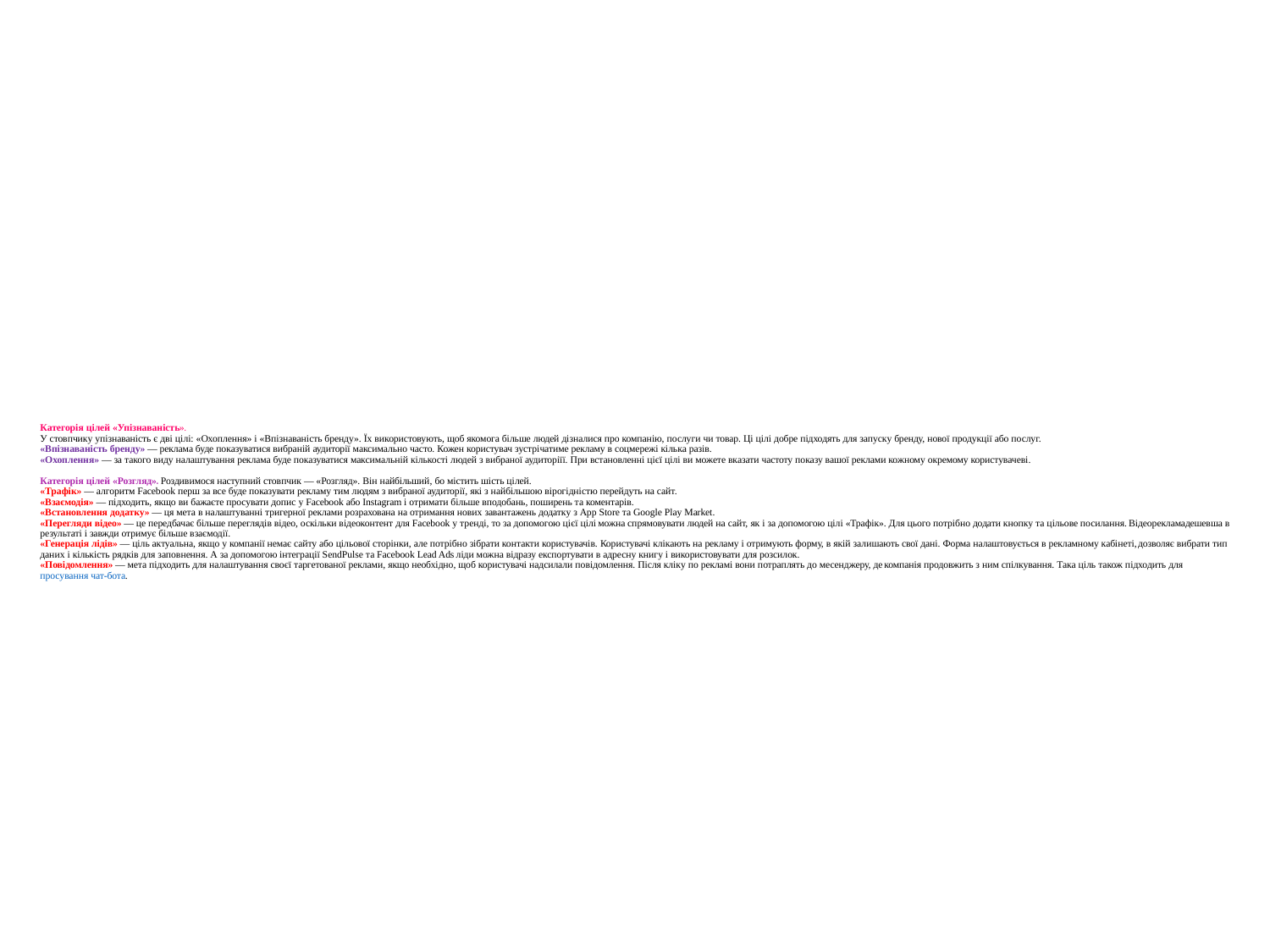

# Категорія цілей «Упізнаваність». У стовпчику упізнаваність є дві цілі: «Охоплення» і «Впізнаваність бренду». Їх використовують, щоб якомога більше людей дізналися про компанію, послуги чи товар. Ці цілі добре підходять для запуску бренду, нової продукції або послуг. «Впізнаваність бренду» — реклама буде показуватися вибраній аудиторії максимально часто. Кожен користувач зустрічатиме рекламу в соцмережі кілька разів. «Охоплення» — за такого виду налаштування реклама буде показуватися максимальній кількості людей з вибраної аудиторіїї. При встановленні цієї цілі ви можете вказати частоту показу вашої реклами кожному окремому користувачеві. Категорія цілей «Розгляд». Роздивимося наступний стовпчик — «Розгляд». Він найбільший, бо містить шість цілей. «Трафік» — алгоритм Facebook перш за все буде показувати рекламу тим людям з вибраної аудиторії, які з найбільшою вірогідністю перейдуть на сайт. «Взаємодія» — підходить, якщо ви бажаєте просувати допис у Facebook або Instagram і отримати більше вподобань, поширень та коментарів. «Встановлення додатку» — ця мета в налаштуванні тригерної реклами розрахована на отримання нових завантажень додатку з App Store та Google Play Market. «Перегляди відео» — це передбачає більше переглядів відео, оскільки відеоконтент для Facebook у тренді, то за допомогою цієї цілі можна спрямовувати людей на сайт, як і за допомогою цілі «Трафік». Для цього потрібно додати кнопку та цільове посилання. Відеорекламадешевша в результаті і завжди отримує більше взаємодії. «Генерація лідів» — ціль актуальна, якщо у компанії немає сайту або цільової сторінки, але потрібно зібрати контакти користувачів. Користувачі клікають на рекламу і отримують форму, в якій залишають свої дані. Форма налаштовується в рекламному кабінеті, дозволяє вибрати тип даних і кількість рядків для заповнення. А за допомогою інтеграції SendPulse та Facebook Lead Ads ліди можна відразу експортувати в адресну книгу і використовувати для розсилок. «Повідомлення» — мета підходить для налаштування своєї таргетованої реклами, якщо необхідно, щоб користувачі надсилали повідомлення. Після кліку по рекламі вони потраплять до месенджеру, де компанія продовжить з ним спілкування. Така ціль також підходить для просування чат-бота.